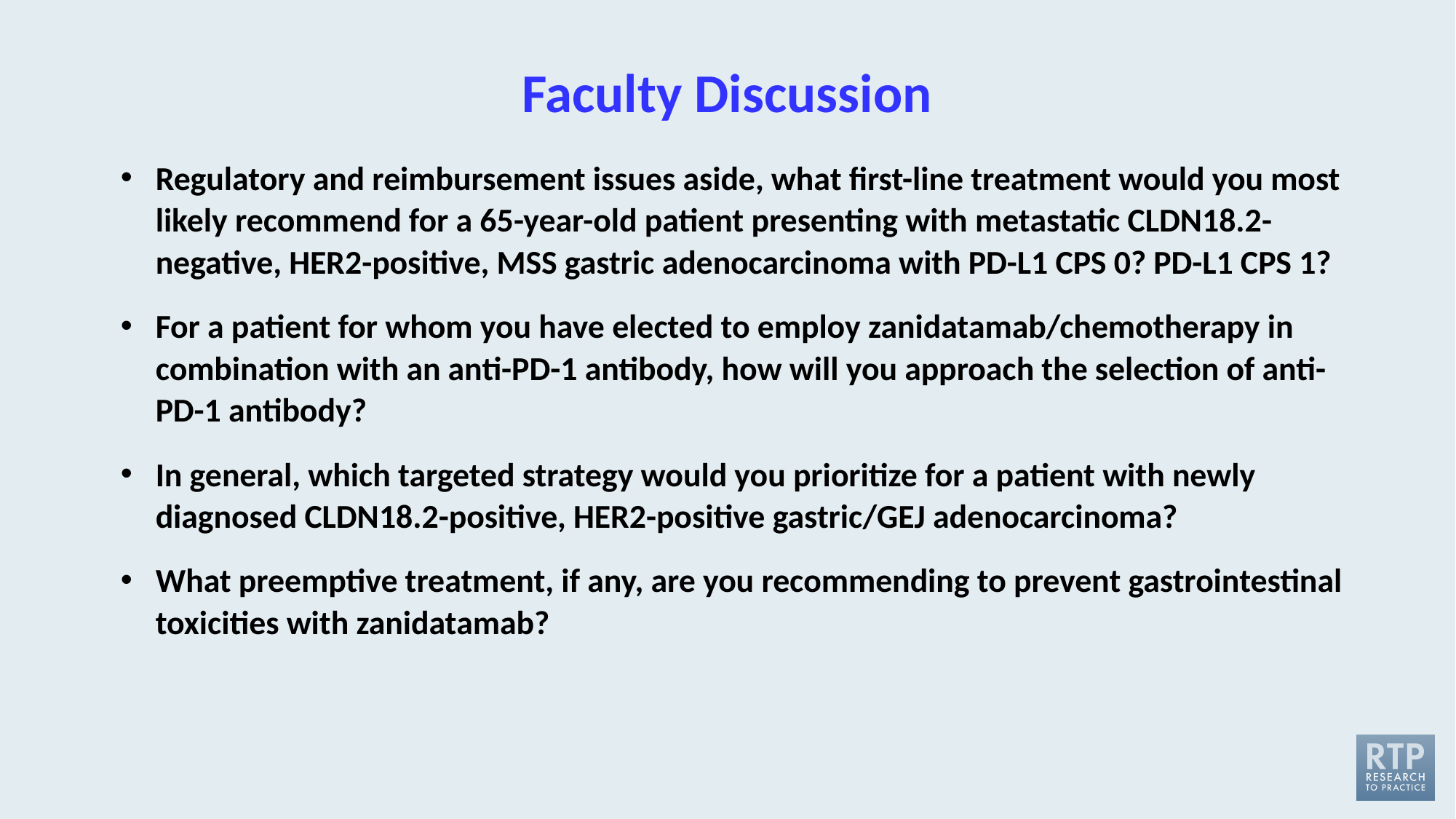

# Faculty Discussion
Regulatory and reimbursement issues aside, what first-line treatment would you most likely recommend for a 65-year-old patient presenting with metastatic CLDN18.2-negative, HER2-positive, MSS gastric adenocarcinoma with PD-L1 CPS 0? PD-L1 CPS 1?
For a patient for whom you have elected to employ zanidatamab/chemotherapy in combination with an anti-PD-1 antibody, how will you approach the selection of anti-PD-1 antibody?
In general, which targeted strategy would you prioritize for a patient with newly diagnosed CLDN18.2-positive, HER2-positive gastric/GEJ adenocarcinoma?
What preemptive treatment, if any, are you recommending to prevent gastrointestinal toxicities with zanidatamab?